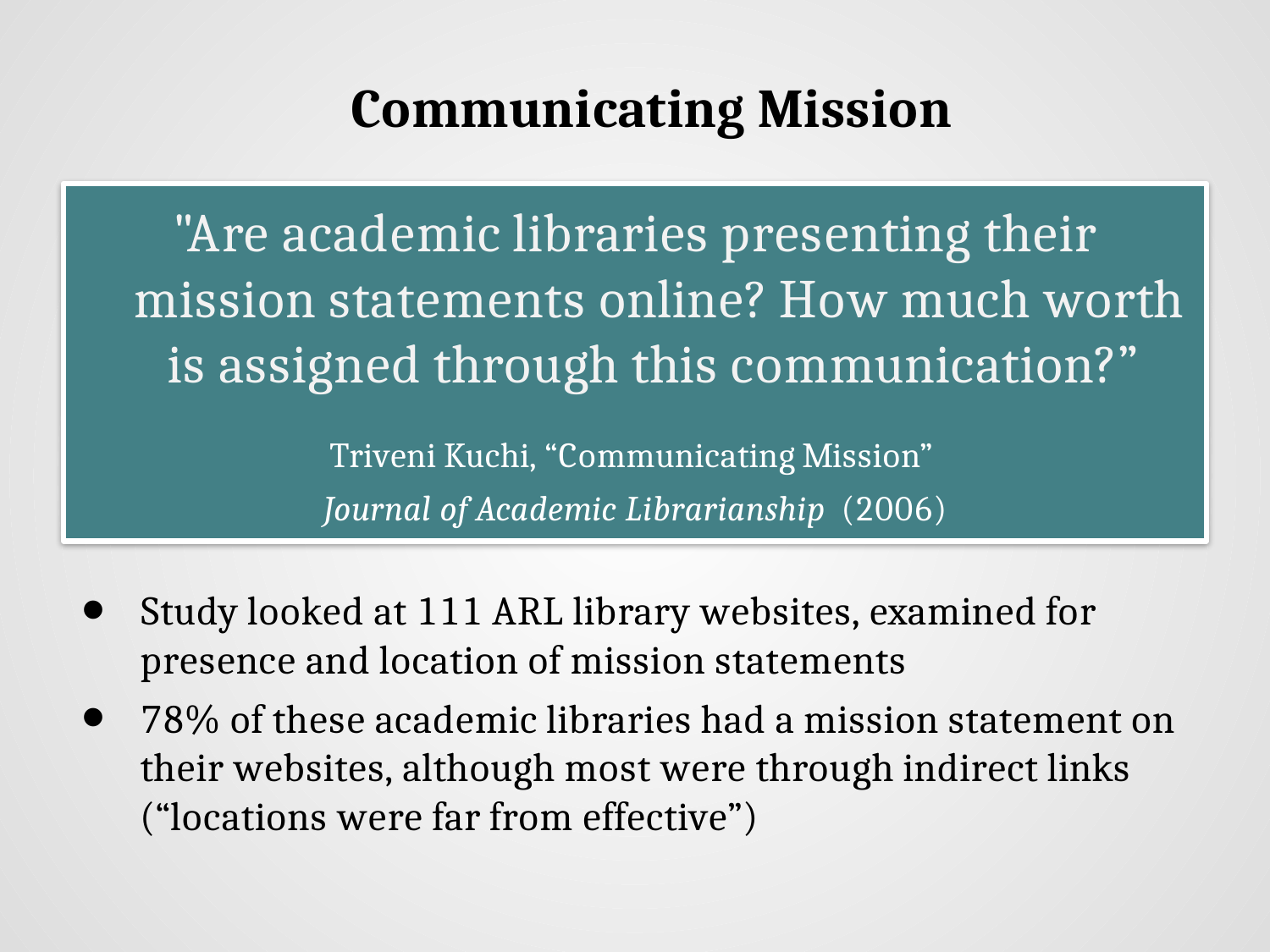

# Communicating Mission
"Are academic libraries presenting their mission statements online? How much worth is assigned through this communication?”

Triveni Kuchi, “Communicating Mission”
Journal of Academic Librarianship  (2006)
Study looked at 111 ARL library websites, examined for presence and location of mission statements
78% of these academic libraries had a mission statement on their websites, although most were through indirect links (“locations were far from effective”)